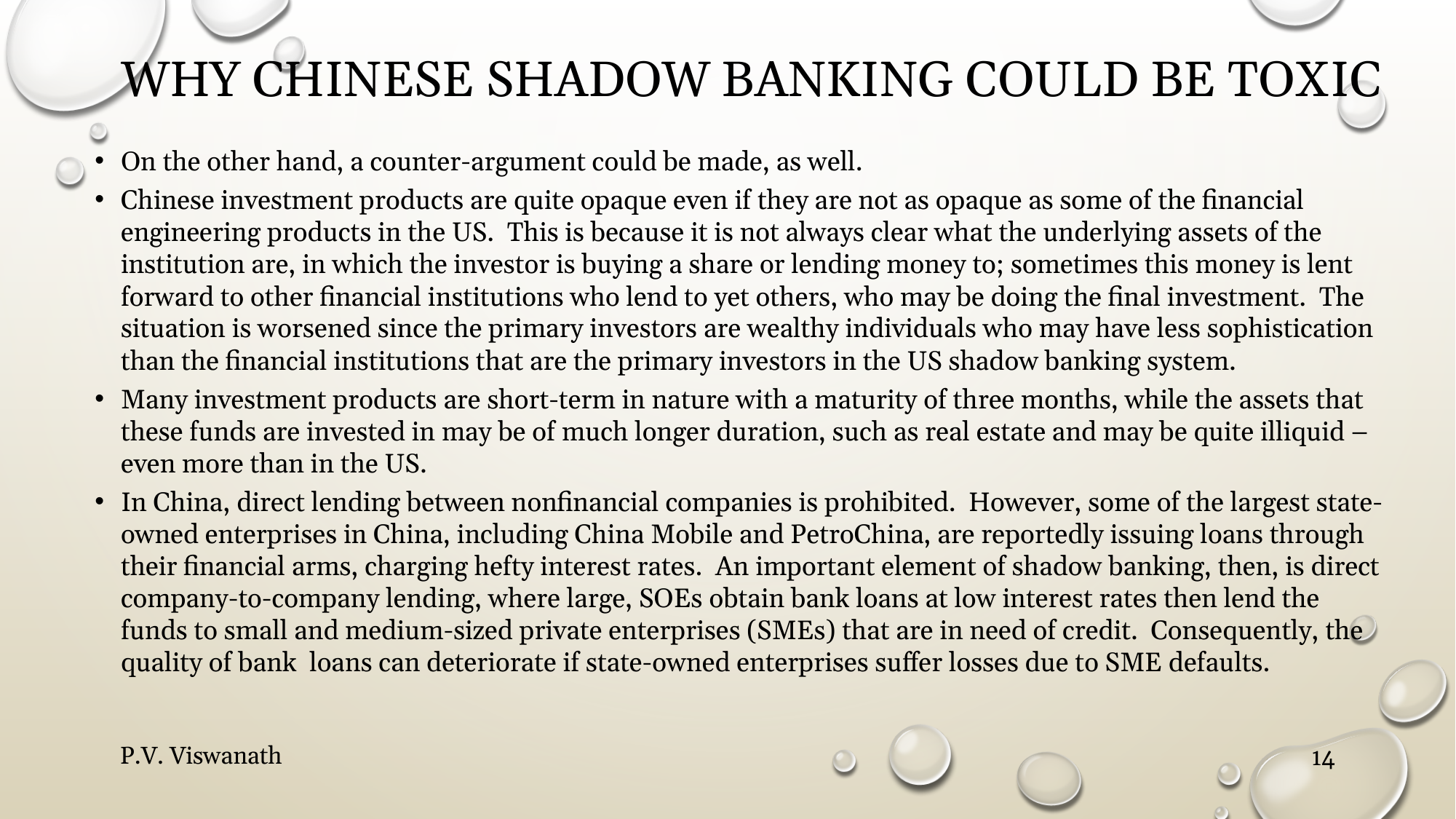

# why Chinese shadow banking could be toxic
On the other hand, a counter-argument could be made, as well.
Chinese investment products are quite opaque even if they are not as opaque as some of the financial engineering products in the US.  This is because it is not always clear what the underlying assets of the institution are, in which the investor is buying a share or lending money to; sometimes this money is lent forward to other financial institutions who lend to yet others, who may be doing the final investment.  The situation is worsened since the primary investors are wealthy individuals who may have less sophistication than the financial institutions that are the primary investors in the US shadow banking system.
Many investment products are short-term in nature with a maturity of three months, while the assets that these funds are invested in may be of much longer duration, such as real estate and may be quite illiquid – even more than in the US.
In China, direct lending between nonfinancial companies is prohibited.  However, some of the largest state-owned enterprises in China, including China Mobile and PetroChina, are reportedly issuing loans through their financial arms, charging hefty interest rates.  An important element of shadow banking, then, is direct company-to-company lending, where large, SOEs obtain bank loans at low interest rates then lend the funds to small and medium-sized private enterprises (SMEs) that are in need of credit.  Consequently, the quality of bank  loans can deteriorate if state-owned enterprises suffer losses due to SME defaults.
P.V. Viswanath
14